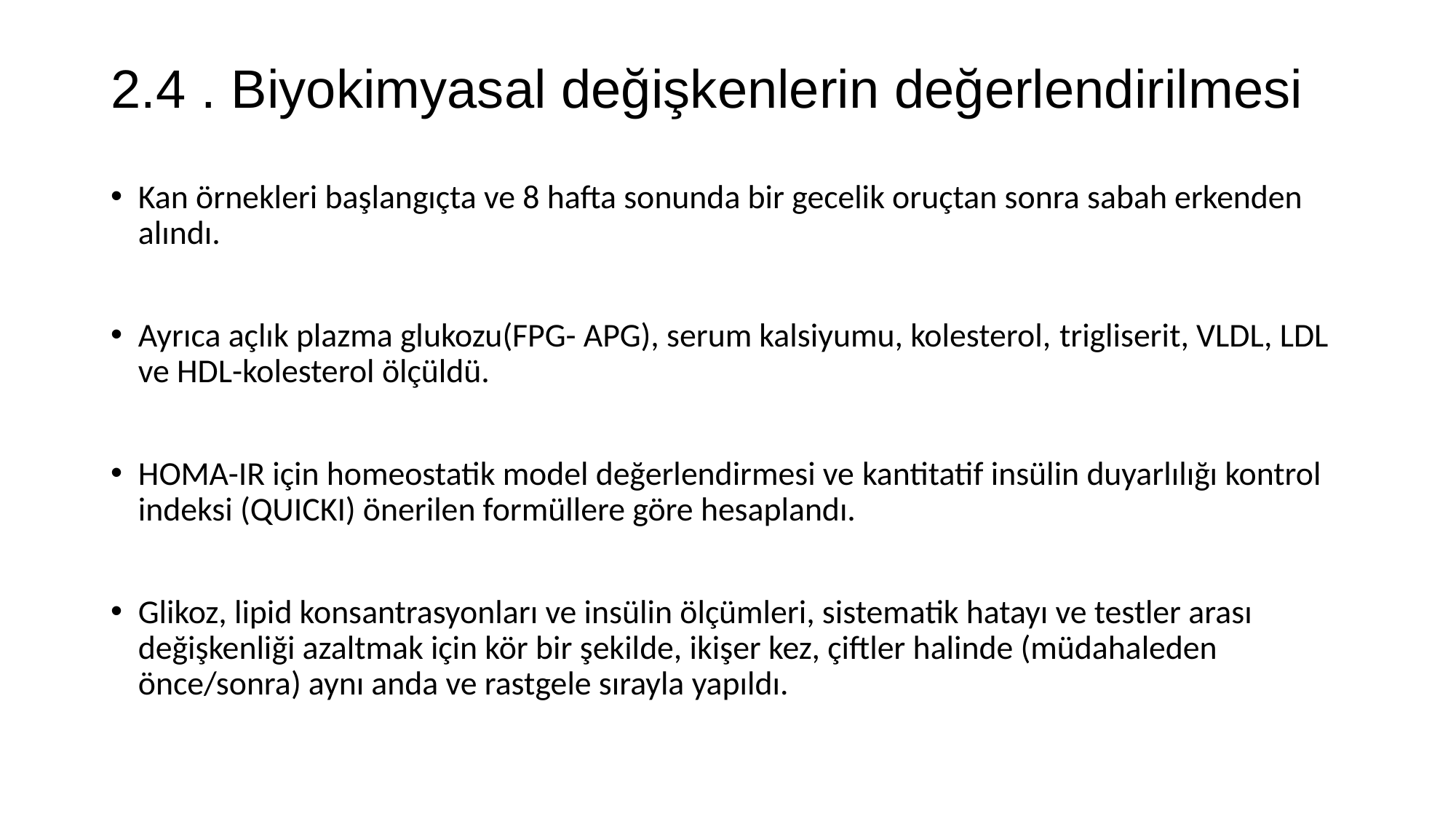

# 2.4 . Biyokimyasal değişkenlerin değerlendirilmesi
Kan örnekleri başlangıçta ve 8 hafta sonunda bir gecelik oruçtan sonra sabah erkenden alındı.

Ayrıca açlık plazma glukozu(FPG- APG), serum kalsiyumu, kolesterol, trigliserit, VLDL, LDL ve HDL-kolesterol ölçüldü.

HOMA-IR için homeostatik model değerlendirmesi ve kantitatif insülin duyarlılığı kontrol indeksi (QUICKI) önerilen formüllere göre hesaplandı.

Glikoz, lipid konsantrasyonları ve insülin ölçümleri, sistematik hatayı ve testler arası değişkenliği azaltmak için kör bir şekilde, ikişer kez, çiftler halinde (müdahaleden önce/sonra) aynı anda ve rastgele sırayla yapıldı.